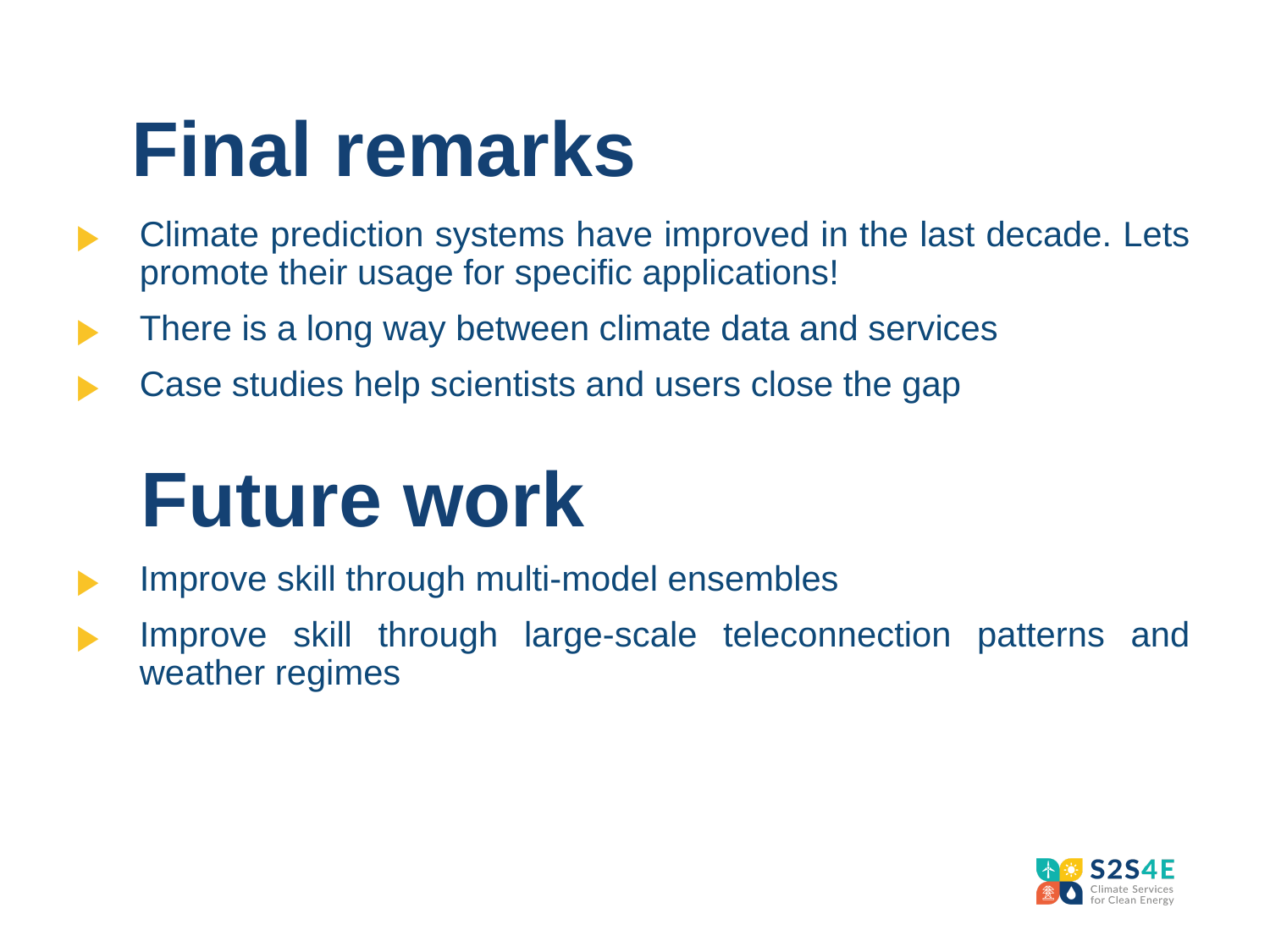

Final remarks
Climate prediction systems have improved in the last decade. Lets promote their usage for specific applications!
There is a long way between climate data and services
Case studies help scientists and users close the gap

   Future work
Improve skill through multi-model ensembles
Improve skill through large-scale teleconnection patterns and weather regimes